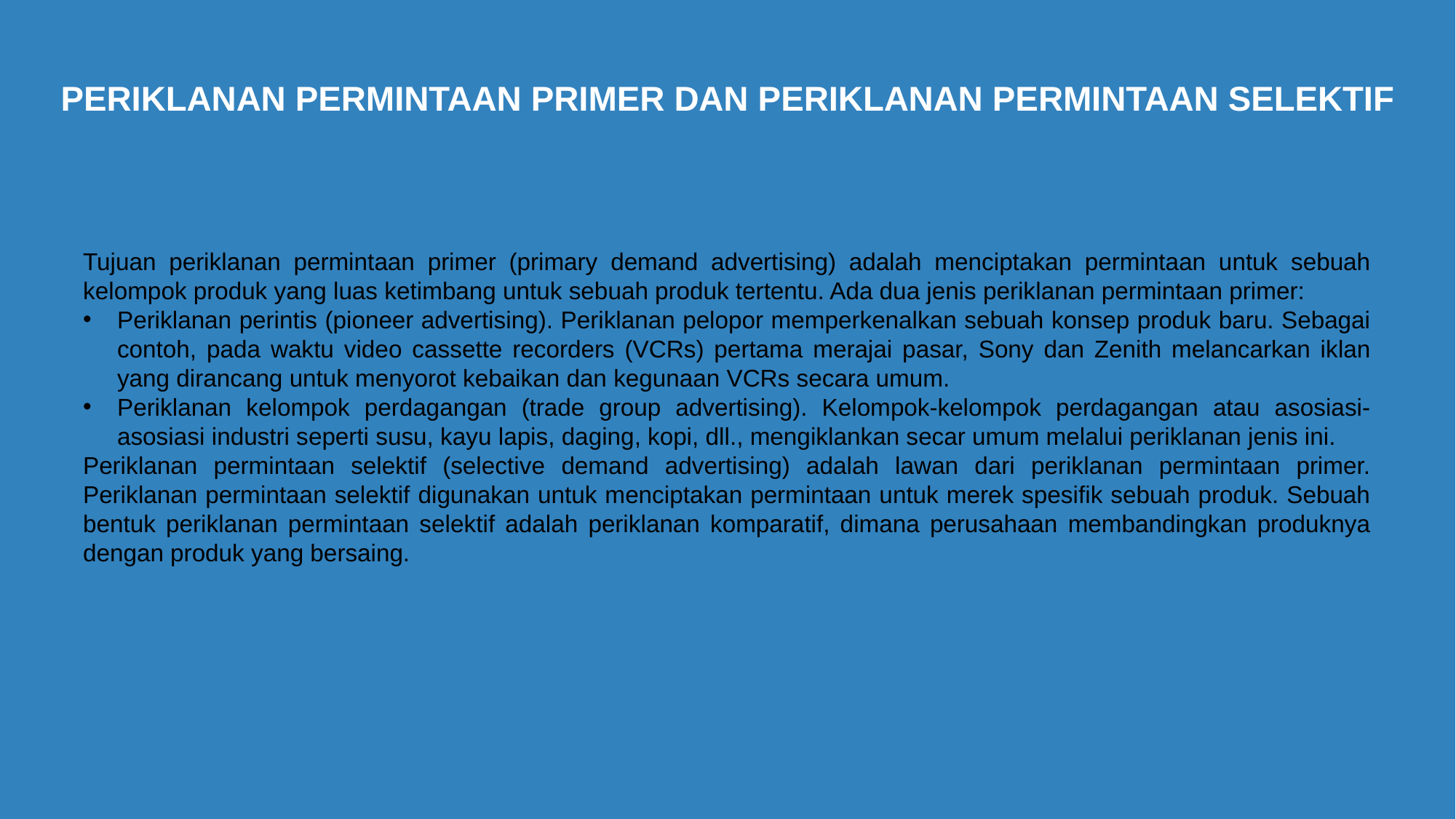

PERIKLANAN PERMINTAAN PRIMER DAN PERIKLANAN PERMINTAAN SELEKTIF
Tujuan periklanan permintaan primer (primary demand advertising) adalah menciptakan permintaan untuk sebuah kelompok produk yang luas ketimbang untuk sebuah produk tertentu. Ada dua jenis periklanan permintaan primer:
Periklanan perintis (pioneer advertising). Periklanan pelopor memperkenalkan sebuah konsep produk baru. Sebagai contoh, pada waktu video cassette recorders (VCRs) pertama merajai pasar, Sony dan Zenith melancarkan iklan yang dirancang untuk menyorot kebaikan dan kegunaan VCRs secara umum.
Periklanan kelompok perdagangan (trade group advertising). Kelompok-kelompok perdagangan atau asosiasi-asosiasi industri seperti susu, kayu lapis, daging, kopi, dll., mengiklankan secar umum melalui periklanan jenis ini.
Periklanan permintaan selektif (selective demand advertising) adalah lawan dari periklanan permintaan primer. Periklanan permintaan selektif digunakan untuk menciptakan permintaan untuk merek spesifik sebuah produk. Sebuah bentuk periklanan permintaan selektif adalah periklanan komparatif, dimana perusahaan membandingkan produknya dengan produk yang bersaing.